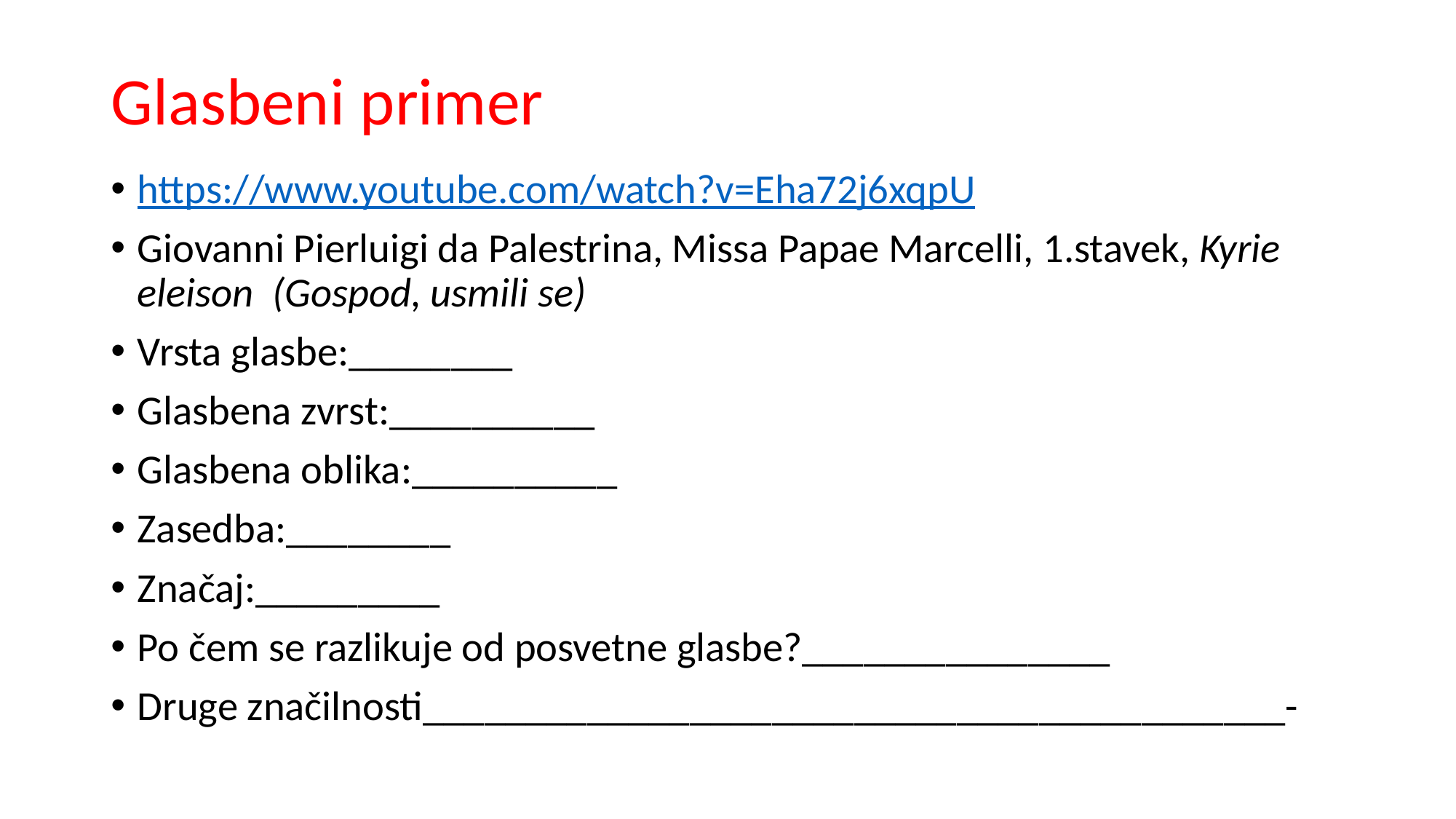

# Glasbeni primer
https://www.youtube.com/watch?v=Eha72j6xqpU
Giovanni Pierluigi da Palestrina, Missa Papae Marcelli, 1.stavek, Kyrie eleison  (Gospod, usmili se)
Vrsta glasbe:________
Glasbena zvrst:__________
Glasbena oblika:__________
Zasedba:________
Značaj:_________
Po čem se razlikuje od posvetne glasbe?_______________
Druge značilnosti__________________________________________-